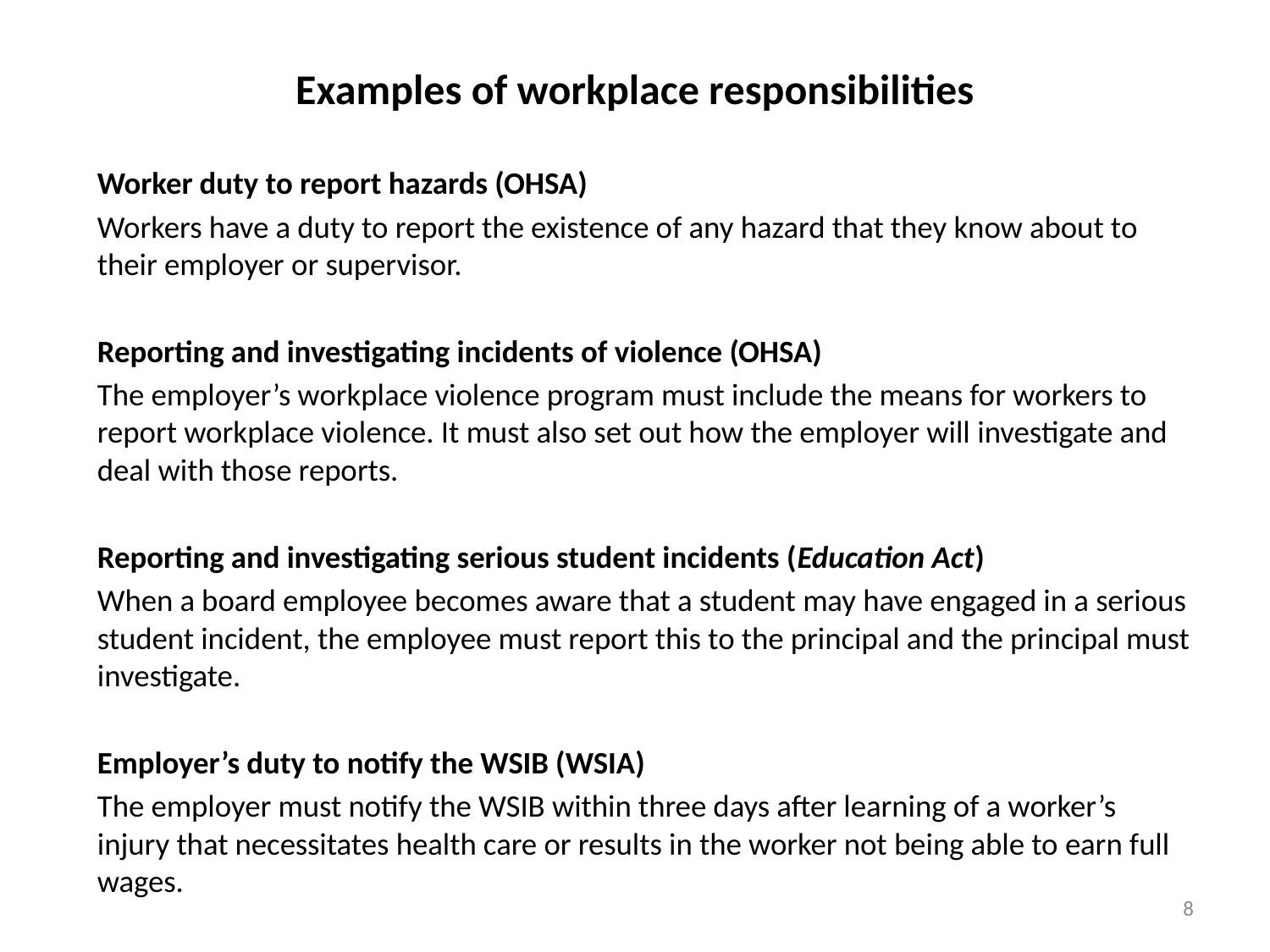

# Examples of workplace responsibilities
Worker duty to report hazards (OHSA)
Workers have a duty to report the existence of any hazard that they know about to their employer or supervisor.

Reporting and investigating incidents of violence (OHSA)
The employer’s workplace violence program must include the means for workers to report workplace violence. It must also set out how the employer will investigate and deal with those reports.

Reporting and investigating serious student incidents (Education Act)
When a board employee becomes aware that a student may have engaged in a serious student incident, the employee must report this to the principal and the principal must investigate.

Employer’s duty to notify the WSIB (WSIA)
The employer must notify the WSIB within three days after learning of a worker’s injury that necessitates health care or results in the worker not being able to earn full wages.

8